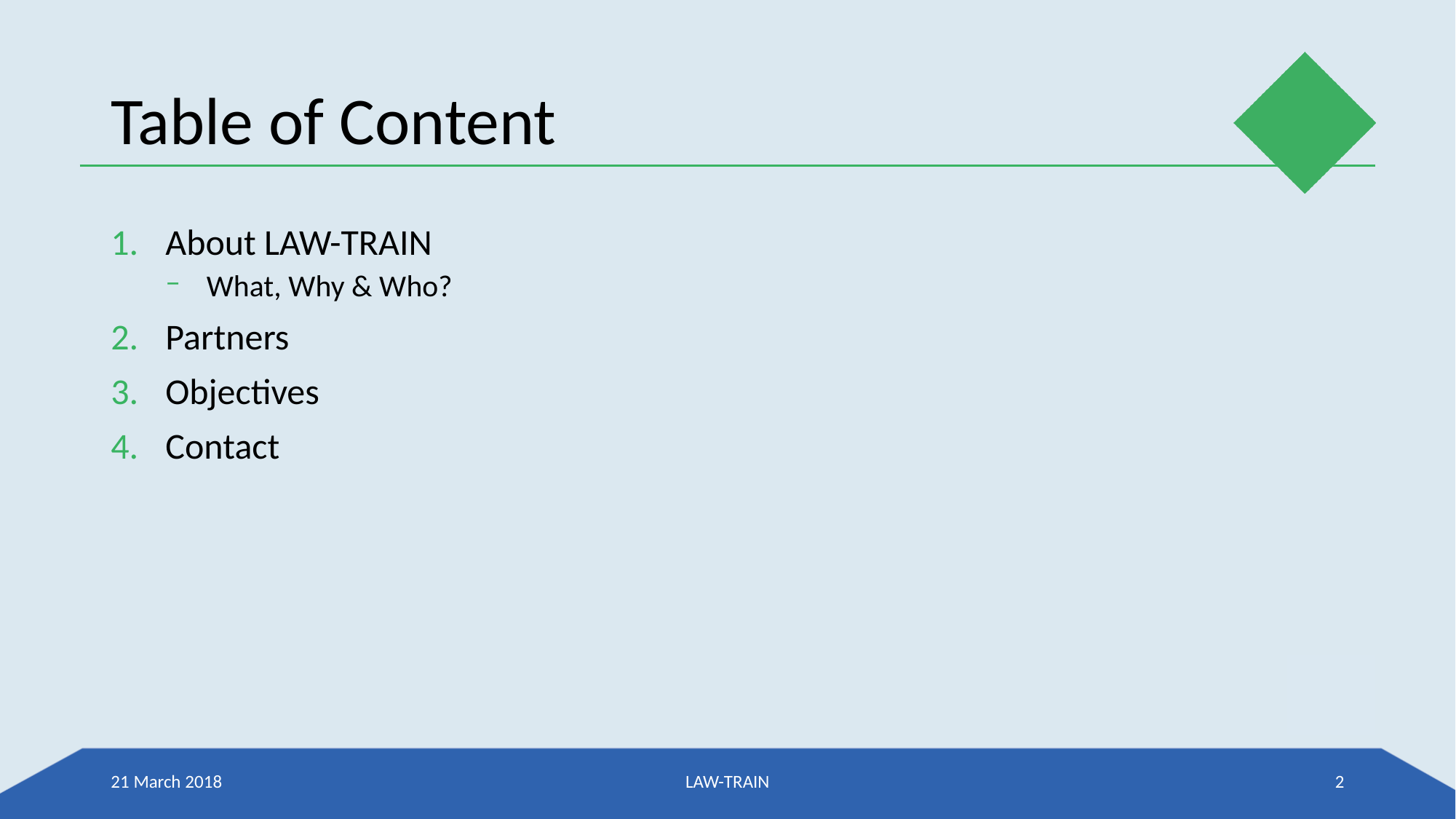

# Table of Content
About LAW-TRAIN
What, Why & Who?
Partners
Objectives
Contact
21 March 2018
LAW-TRAIN
2